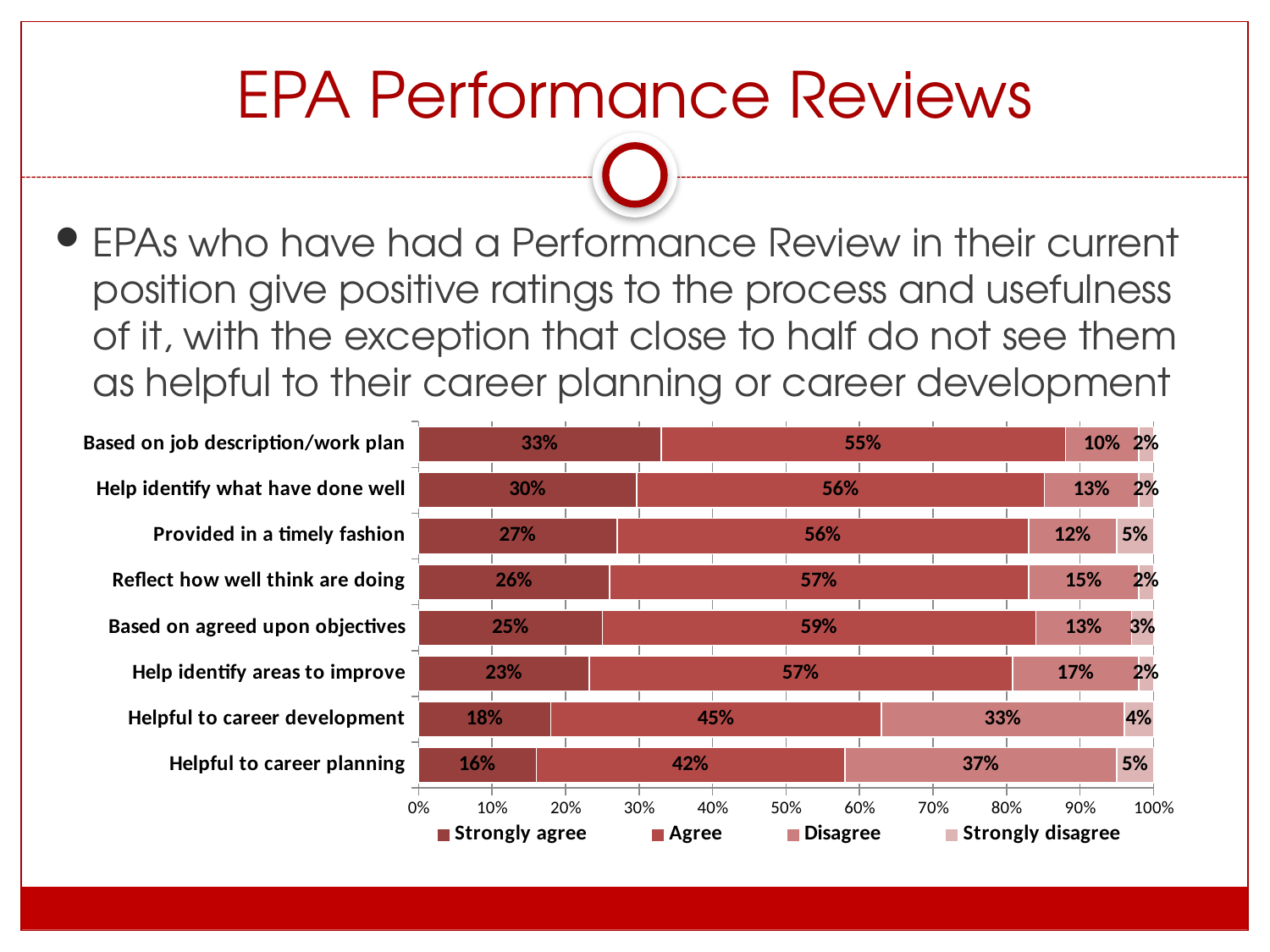

# EPA Performance Reviews
EPAs who have had a Performance Review in their current position give positive ratings to the process and usefulness of it, with the exception that close to half do not see them as helpful to their career planning or career development

### Chart

| Category | Strongly agree | Agree | Disagree | Strongly disagree |
|---|---|---|---|---|
| Helpful to career planning | 0.16 | 0.42 | 0.37 | 0.05 |
| Helpful to career development | 0.18 | 0.45 | 0.33 | 0.04 |
| Help identify areas to improve | 0.23 | 0.57 | 0.17 | 0.02 |
| Based on agreed upon objectives | 0.25 | 0.59 | 0.13 | 0.03 |
| Reflect how well think are doing | 0.26 | 0.57 | 0.15 | 0.02 |
| Provided in a timely fashion | 0.27 | 0.56 | 0.12 | 0.05 |
| Help identify what have done well | 0.3 | 0.56 | 0.13 | 0.02 |
| Based on job description/work plan | 0.33 | 0.55 | 0.1 | 0.02 |